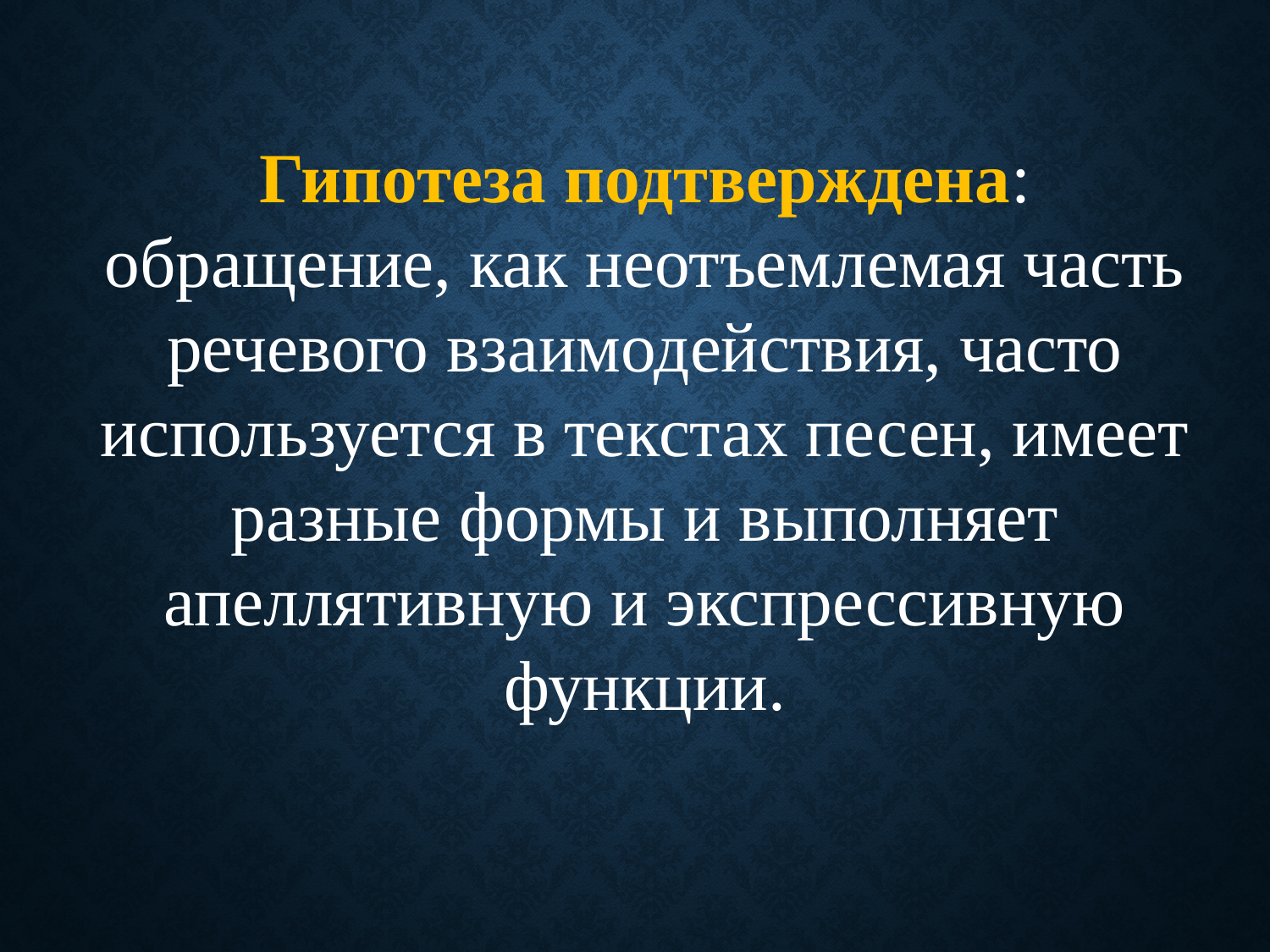

Гипотеза подтверждена:
обращение, как неотъемлемая часть речевого взаимодействия, часто используется в текстах песен, имеет разные формы и выполняет апеллятивную и экспрессивную функции.